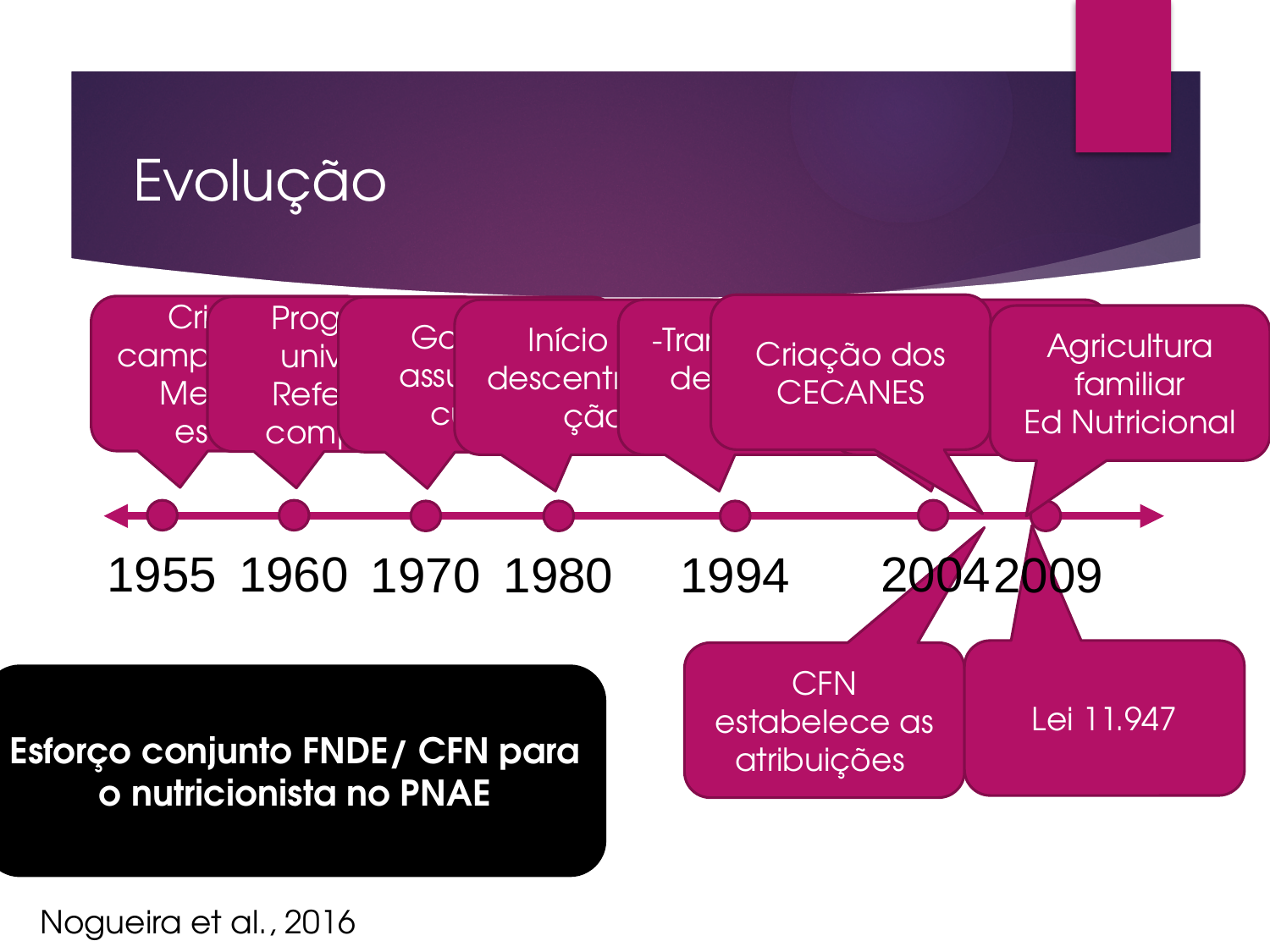

# Evolução
Criação dos CECANES
Criação campanha de Merenda escolar
Programa universal
Refeições completas
Governo assume os custos
Início da descentraliza-ção
-Transferência de recursos
-CAE
Fome Zero
Agricultura familiar
Ed Nutricional

1955
1960
2004
1970
1980
1994
2009
Lei 11.947
CFN estabelece as atribuições
Esforço conjunto FNDE/ CFN para o nutricionista no PNAE
Nogueira et al., 2016